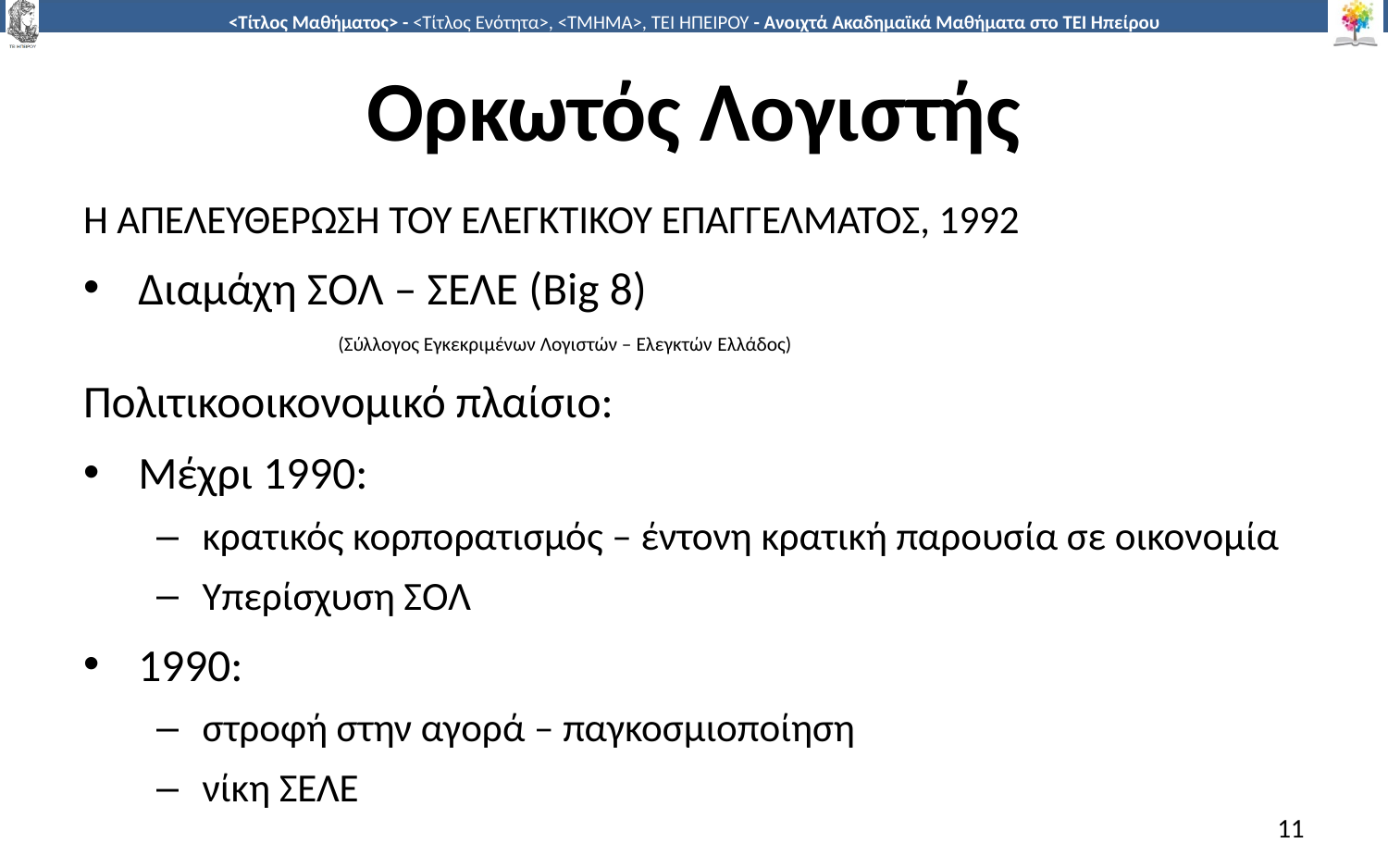

# Ορκωτός Λογιστής
Η ΑΠΕΛΕΥΘΕΡΩΣΗ ΤΟΥ ΕΛΕΓΚΤΙΚΟΥ ΕΠΑΓΓΕΛΜΑΤΟΣ, 1992
Διαμάχη ΣΟΛ – ΣΕΛΕ (Big 8)
                                                          (Σύλλογος Εγκεκριμένων Λογιστών – Ελεγκτών Ελλάδος)
Πολιτικοοικονομικό πλαίσιο:
Μέχρι 1990:
κρατικός κορπορατισμός – έντονη κρατική παρουσία σε οικονομία
Υπερίσχυση ΣΟΛ
1990:
στροφή στην αγορά – παγκοσμιοποίηση
νίκη ΣΕΛΕ

11